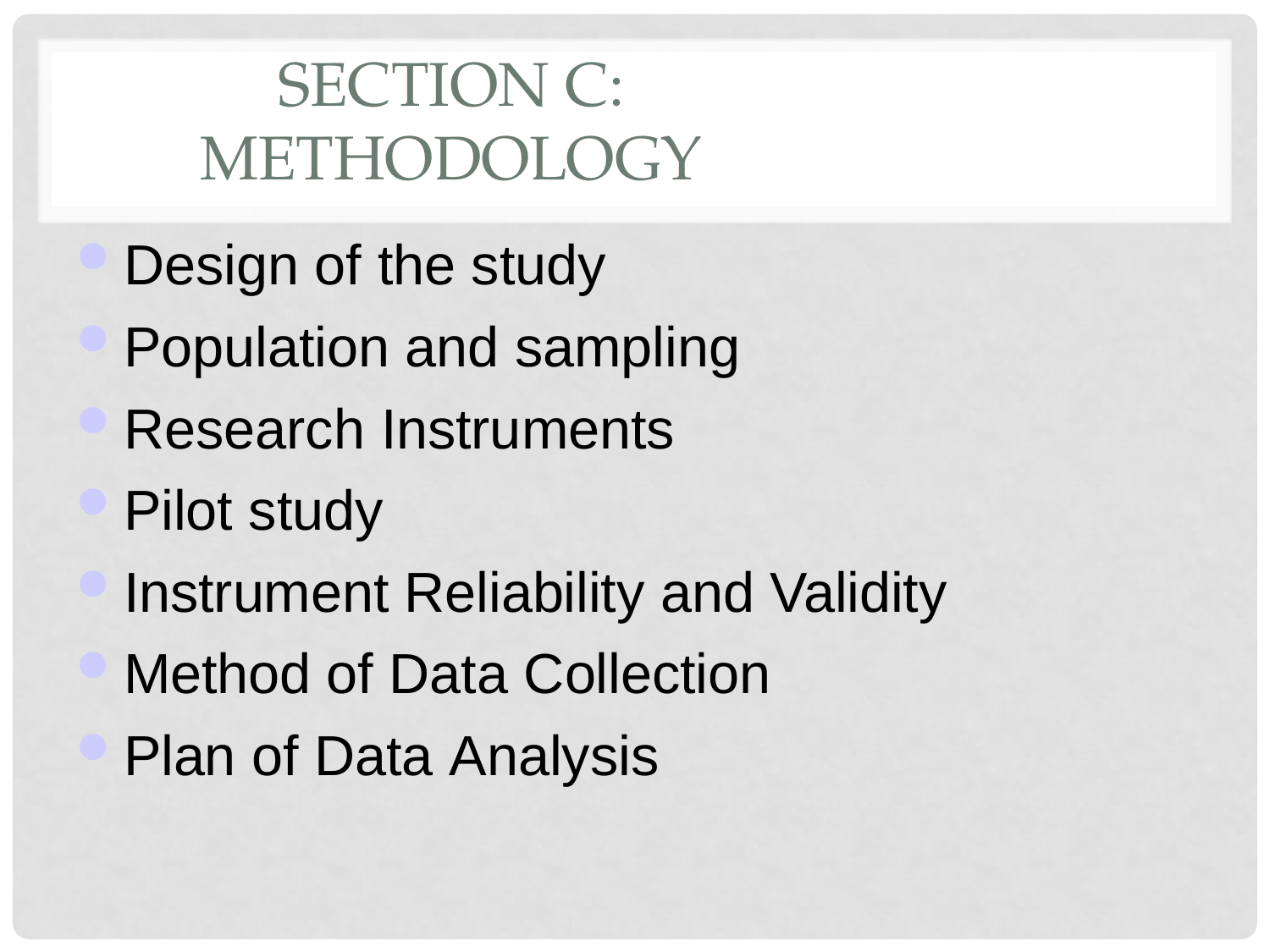

# Section C: Methodology
Design of the study
Population and sampling
Research Instruments
Pilot study
Instrument Reliability and Validity
Method of Data Collection
Plan of Data Analysis